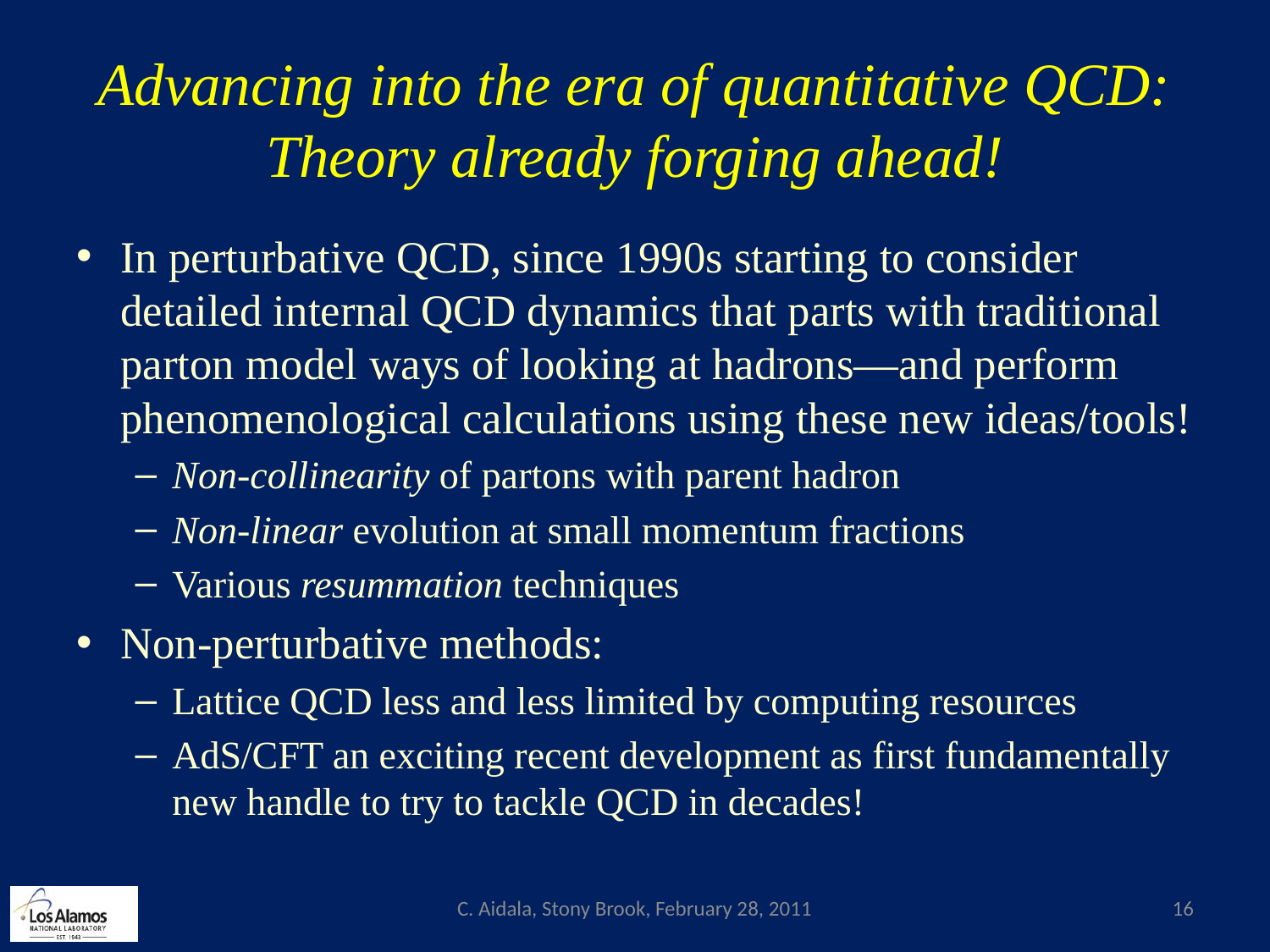

# Advancing into the era of quantitative QCD: Theory already forging ahead!
In perturbative QCD, since 1990s starting to consider detailed internal QCD dynamics that parts with traditional parton model ways of looking at hadrons—and perform phenomenological calculations using these new ideas/tools!
Non-collinearity of partons with parent hadron
Non-linear evolution at small momentum fractions
Various resummation techniques
Non-perturbative methods:
Lattice QCD less and less limited by computing resources
AdS/CFT an exciting recent development as first fundamentally new handle to try to tackle QCD in decades!

C. Aidala, Stony Brook, February 28, 2011
16